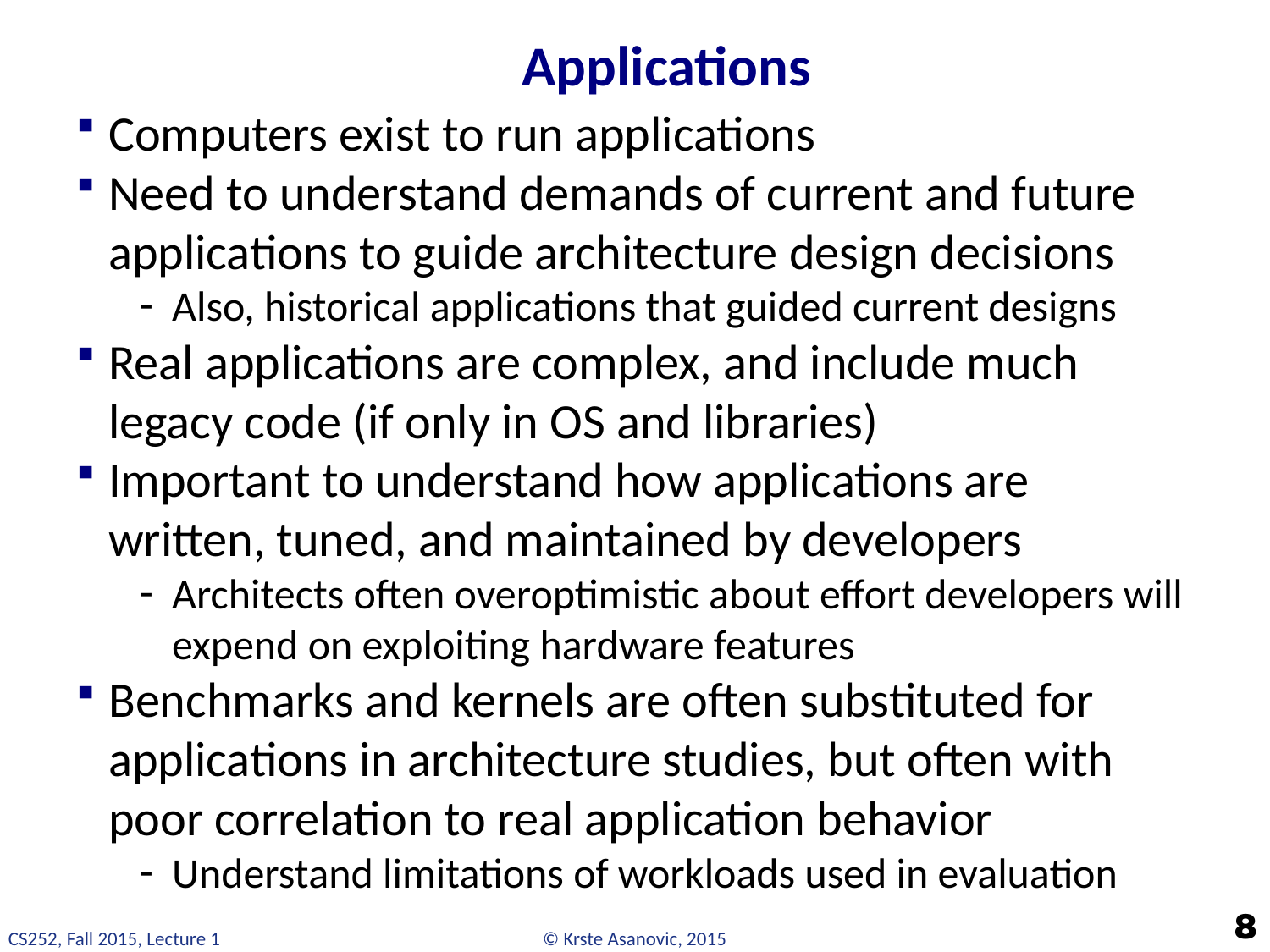

# Applications
Computers exist to run applications
Need to understand demands of current and future applications to guide architecture design decisions
Also, historical applications that guided current designs
Real applications are complex, and include much legacy code (if only in OS and libraries)
Important to understand how applications are written, tuned, and maintained by developers
Architects often overoptimistic about effort developers will expend on exploiting hardware features
Benchmarks and kernels are often substituted for applications in architecture studies, but often with poor correlation to real application behavior
Understand limitations of workloads used in evaluation
8